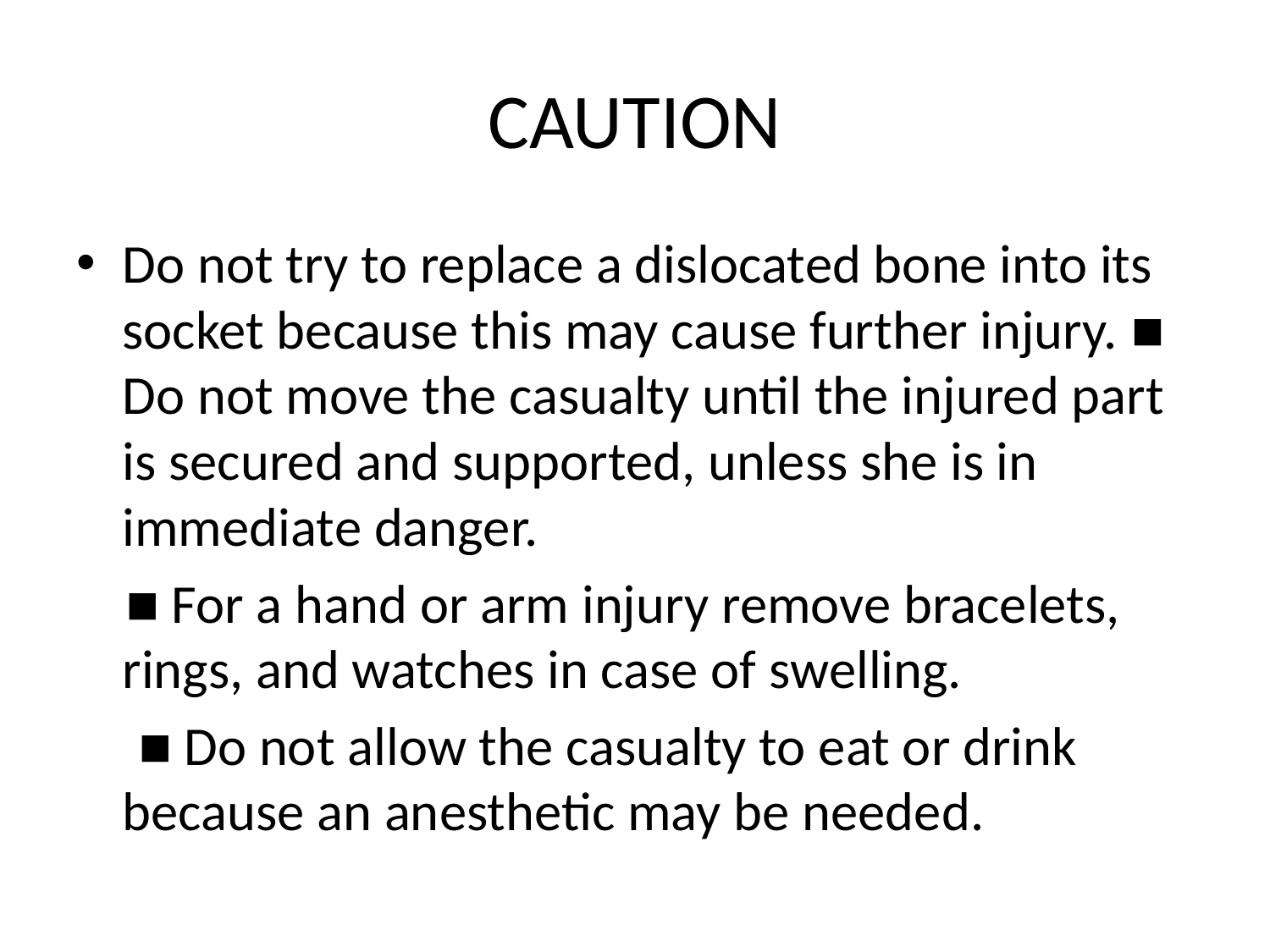

# CAUTION
Do not try to replace a dislocated bone into its socket because this may cause further injury. ■ Do not move the casualty until the injured part is secured and supported, unless she is in immediate danger.
    ■ For a hand or arm injury remove bracelets, rings, and watches in case of swelling.
     ■ Do not allow the casualty to eat or drink because an anesthetic may be needed.